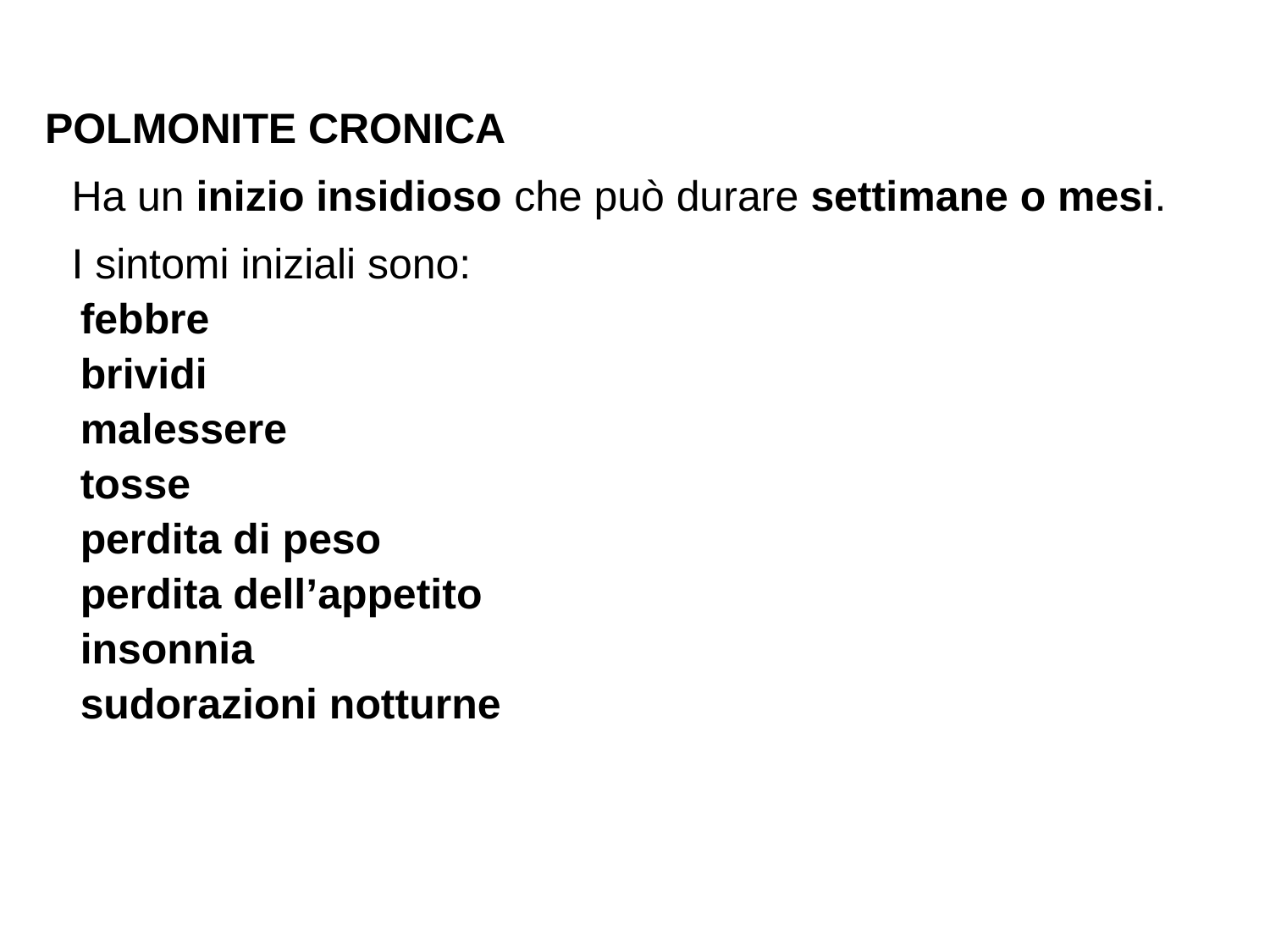

POLMONITE CRONICA
• Ha un inizio insidioso che può durare settimane o mesi.
• I sintomi iniziali sono:
– febbre
– brividi
– malessere
– tosse
– perdita di peso
– perdita dell’appetito
– insonnia
– sudorazioni notturne